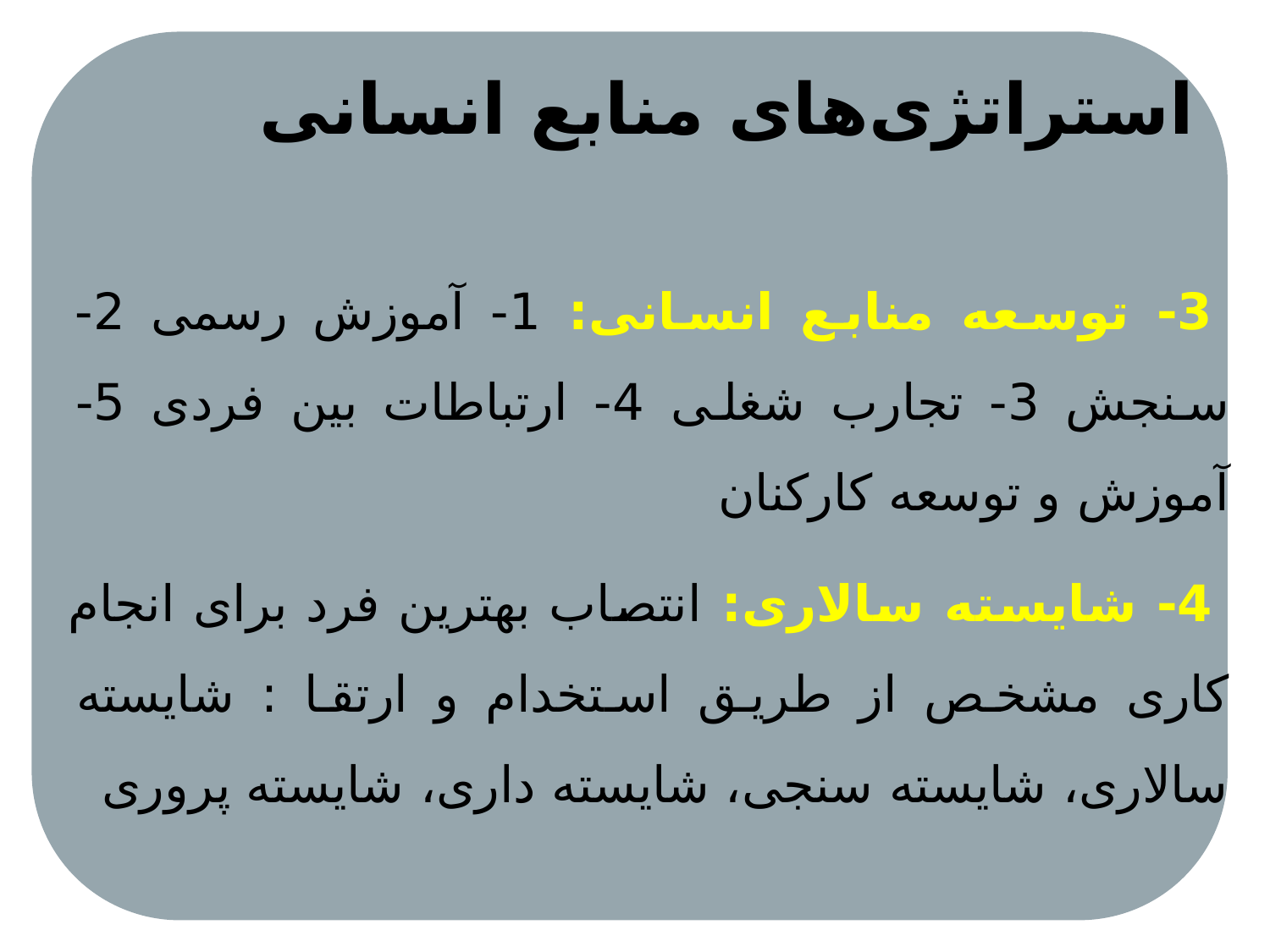

# استراتژی‌های منابع انسانی

3- توسعه منابع انسانی: 1- آموزش رسمی 2- سنجش 3- تجارب شغلی 4- ارتباطات بین فردی 5- آموزش و توسعه کارکنان
4- شایسته سالاری: انتصاب بهترین فرد برای انجام کاری مشخص از طریق استخدام و ارتقا : شایسته سالاری، شایسته سنجی، شایسته داری، شایسته پروری